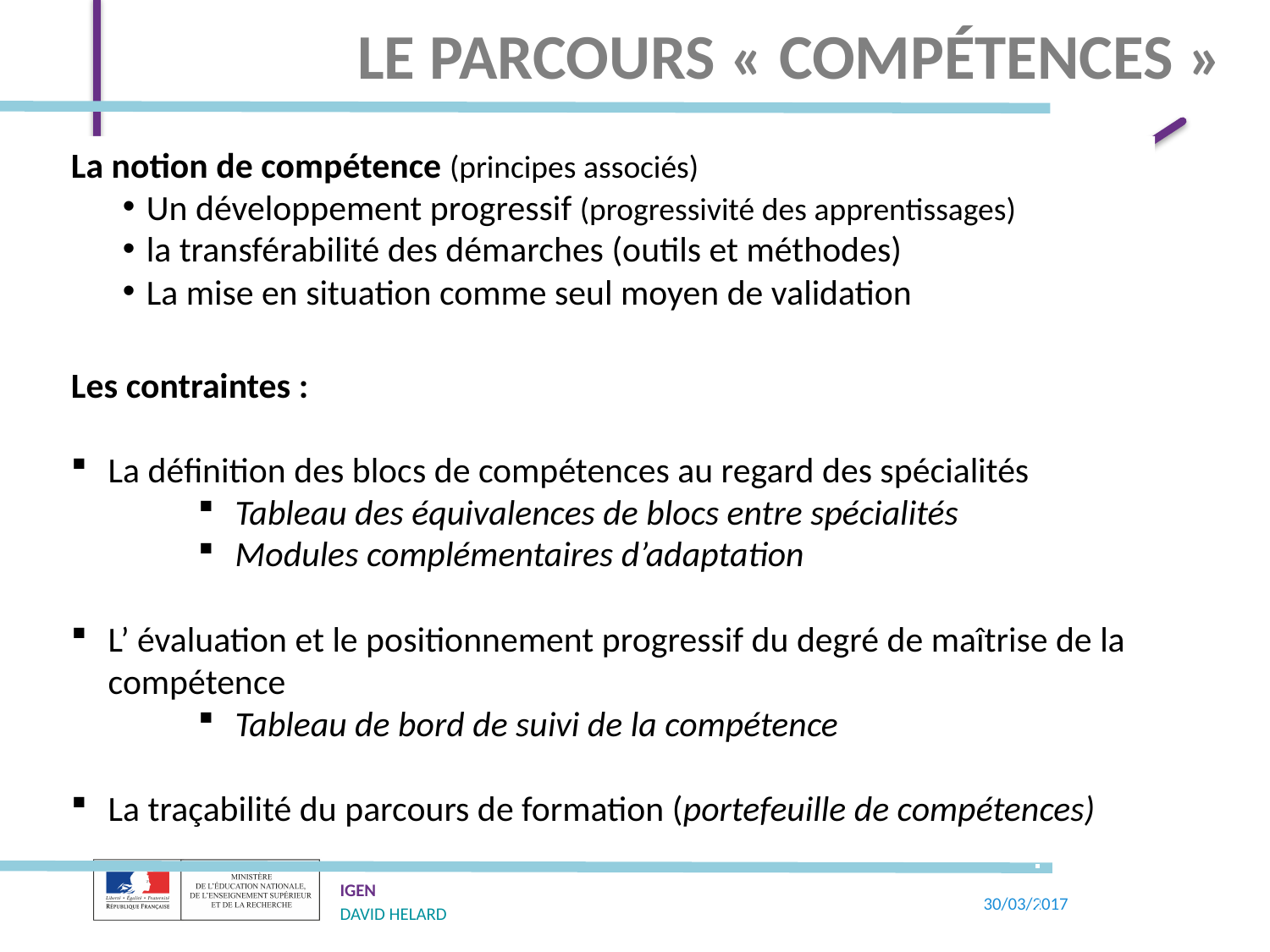

# Le parcours « compétences »
La notion de compétence (principes associés)
Un développement progressif (progressivité des apprentissages)
la transférabilité des démarches (outils et méthodes)
La mise en situation comme seul moyen de validation

Les contraintes :

La définition des blocs de compétences au regard des spécialités
Tableau des équivalences de blocs entre spécialités
Modules complémentaires d’adaptation

L’ évaluation et le positionnement progressif du degré de maîtrise de la compétence
Tableau de bord de suivi de la compétence

La traçabilité du parcours de formation (portefeuille de compétences)